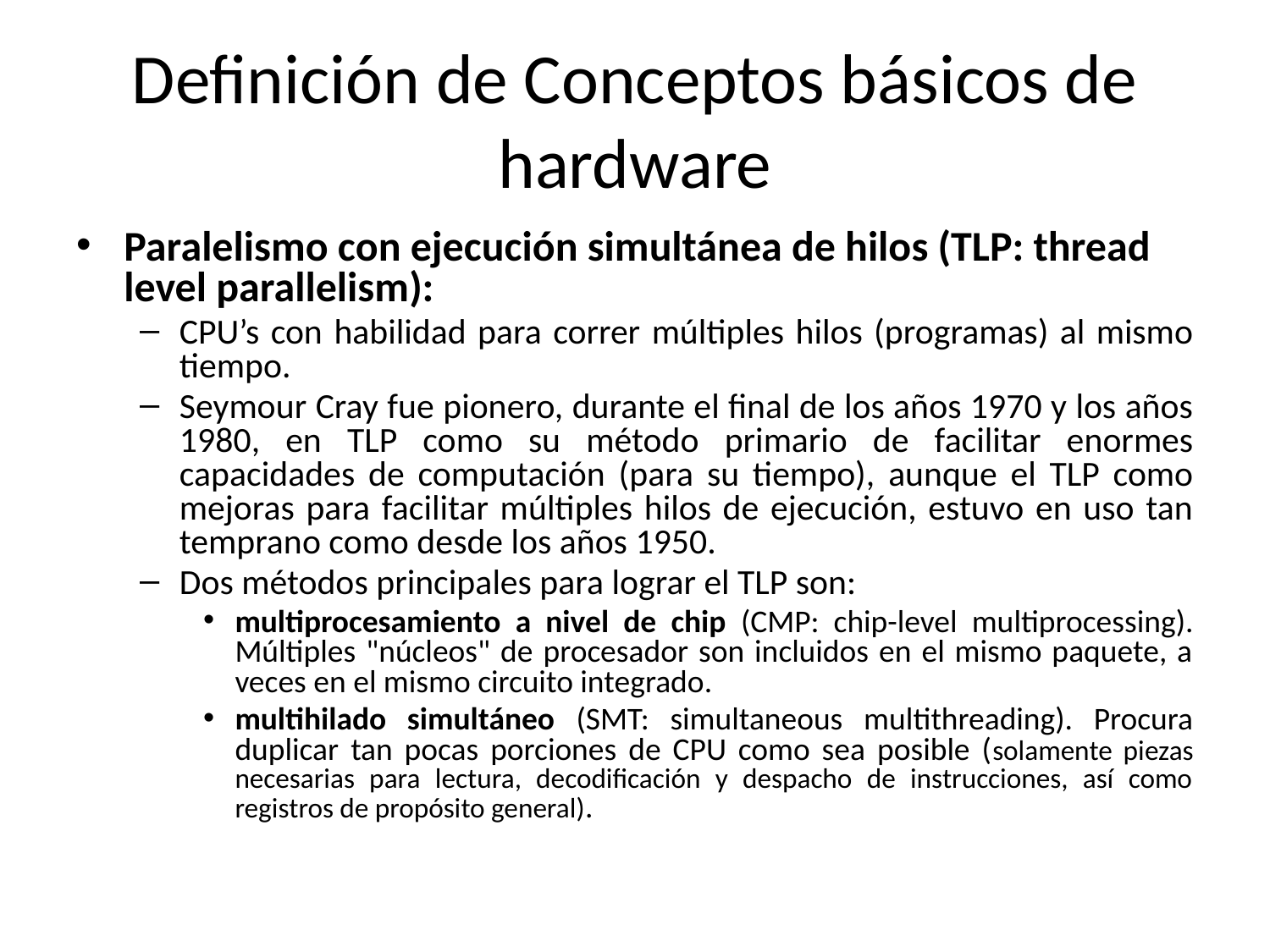

# Definición de Conceptos básicos de hardware
Paralelismo con ejecución simultánea de hilos (TLP: thread level parallelism):
CPU’s con habilidad para correr múltiples hilos (programas) al mismo tiempo.
Seymour Cray fue pionero, durante el final de los años 1970 y los años 1980, en TLP como su método primario de facilitar enormes capacidades de computación (para su tiempo), aunque el TLP como mejoras para facilitar múltiples hilos de ejecución, estuvo en uso tan temprano como desde los años 1950.
Dos métodos principales para lograr el TLP son:
multiprocesamiento a nivel de chip (CMP: chip-level multiprocessing). Múltiples "núcleos" de procesador son incluidos en el mismo paquete, a veces en el mismo circuito integrado.
multihilado simultáneo (SMT: simultaneous multithreading). Procura duplicar tan pocas porciones de CPU como sea posible (solamente piezas necesarias para lectura, decodificación y despacho de instrucciones, así como registros de propósito general).